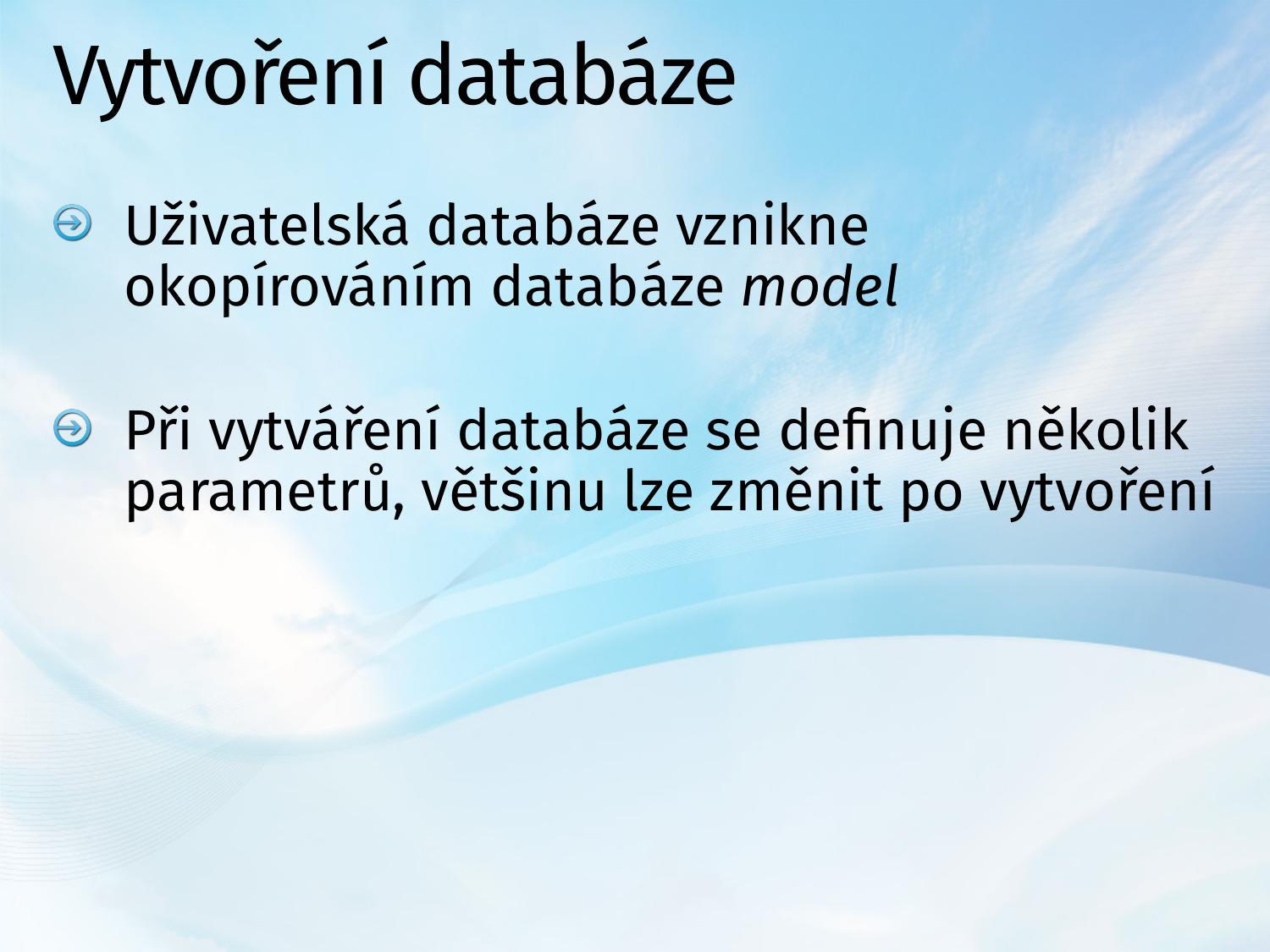

# Vytvoření databáze
Uživatelská databáze vznikne okopírováním databáze model

Při vytváření databáze se definuje několik parametrů, většinu lze změnit po vytvoření